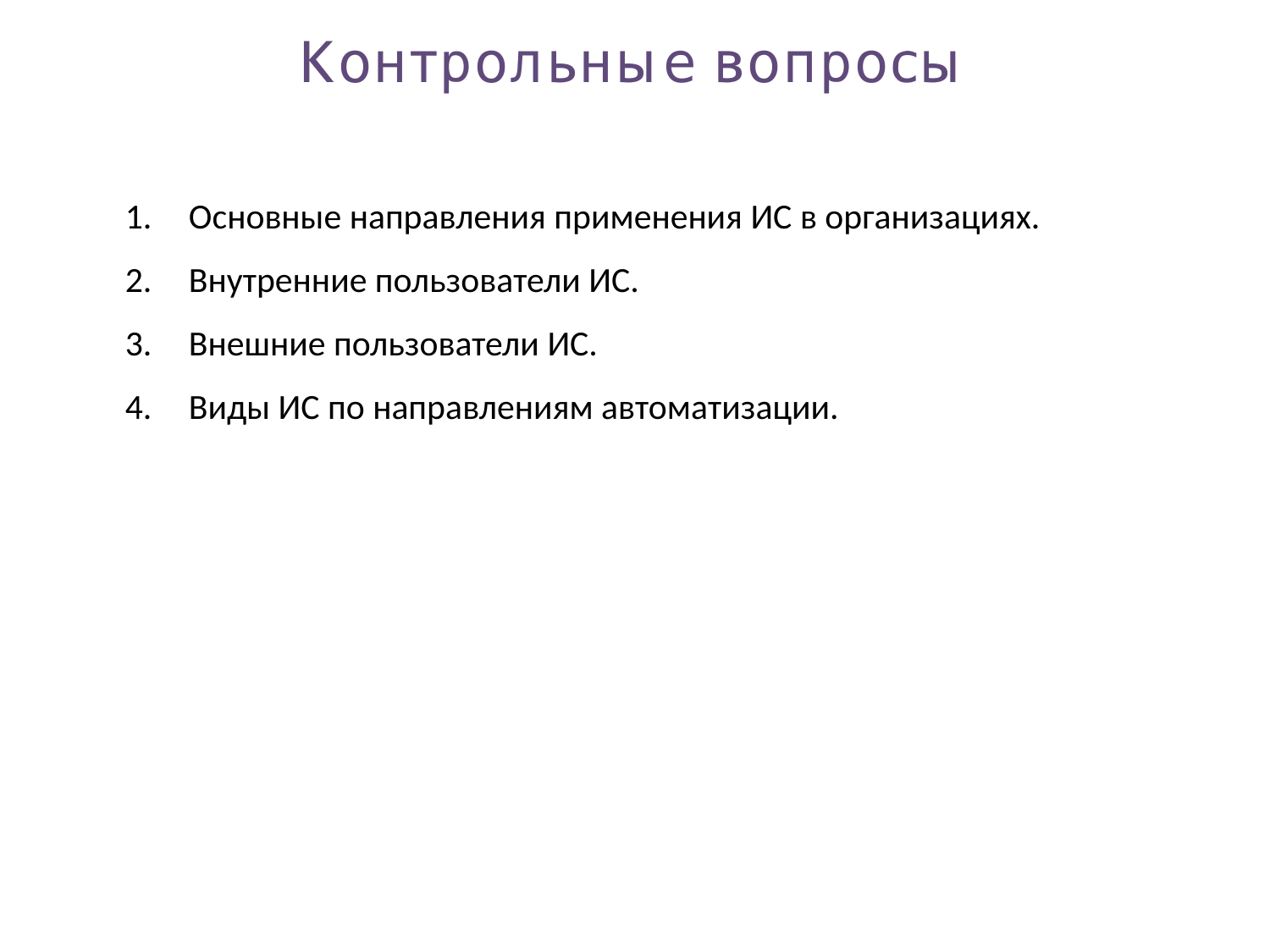

# Контрольные вопросы
Основные направления применения ИС в организациях.
Внутренние пользователи ИС.
Внешние пользователи ИС.
Виды ИС по направлениям автоматизации.